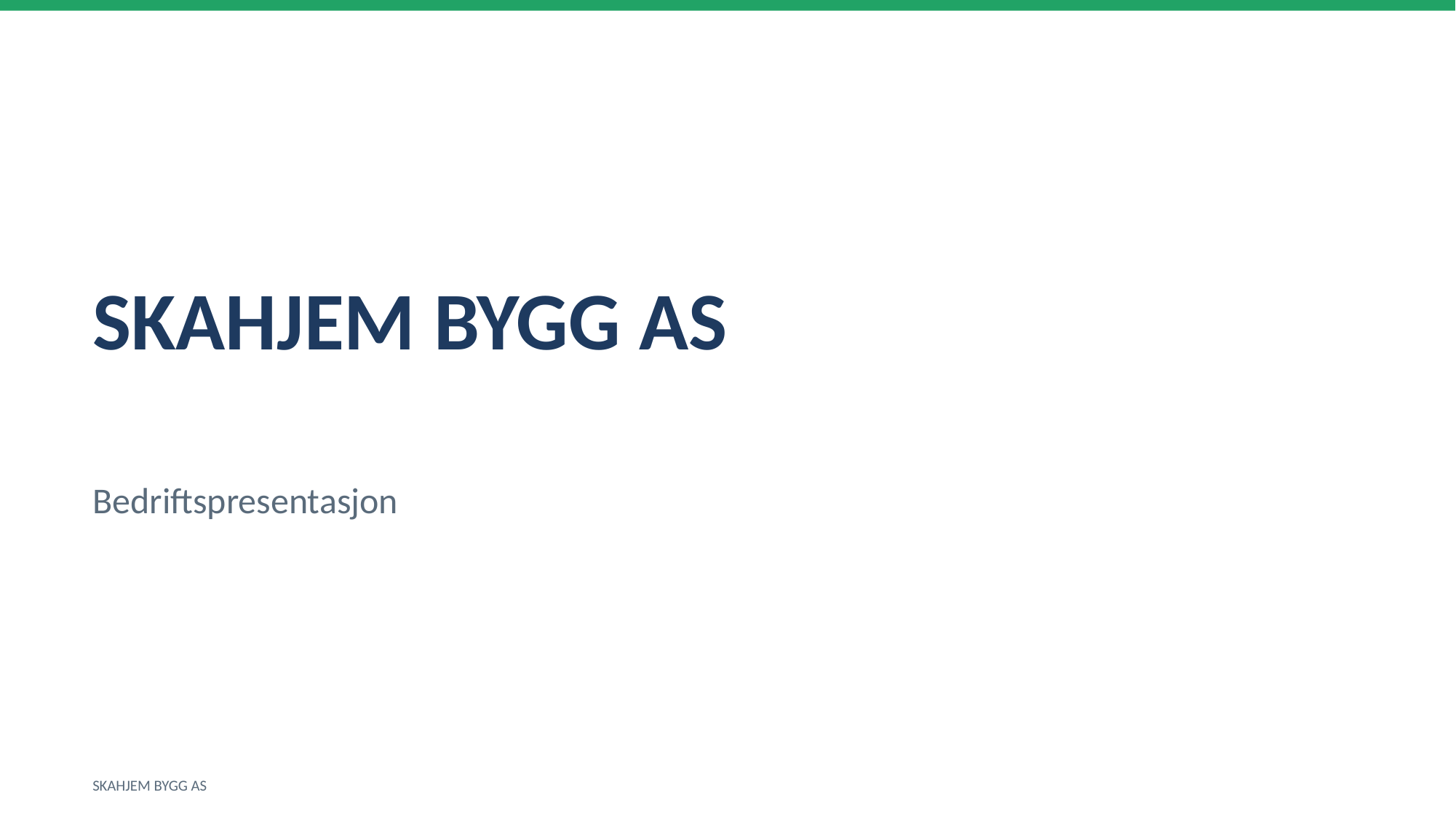

SKAHJEM BYGG AS
Bedriftspresentasjon
SKAHJEM BYGG AS